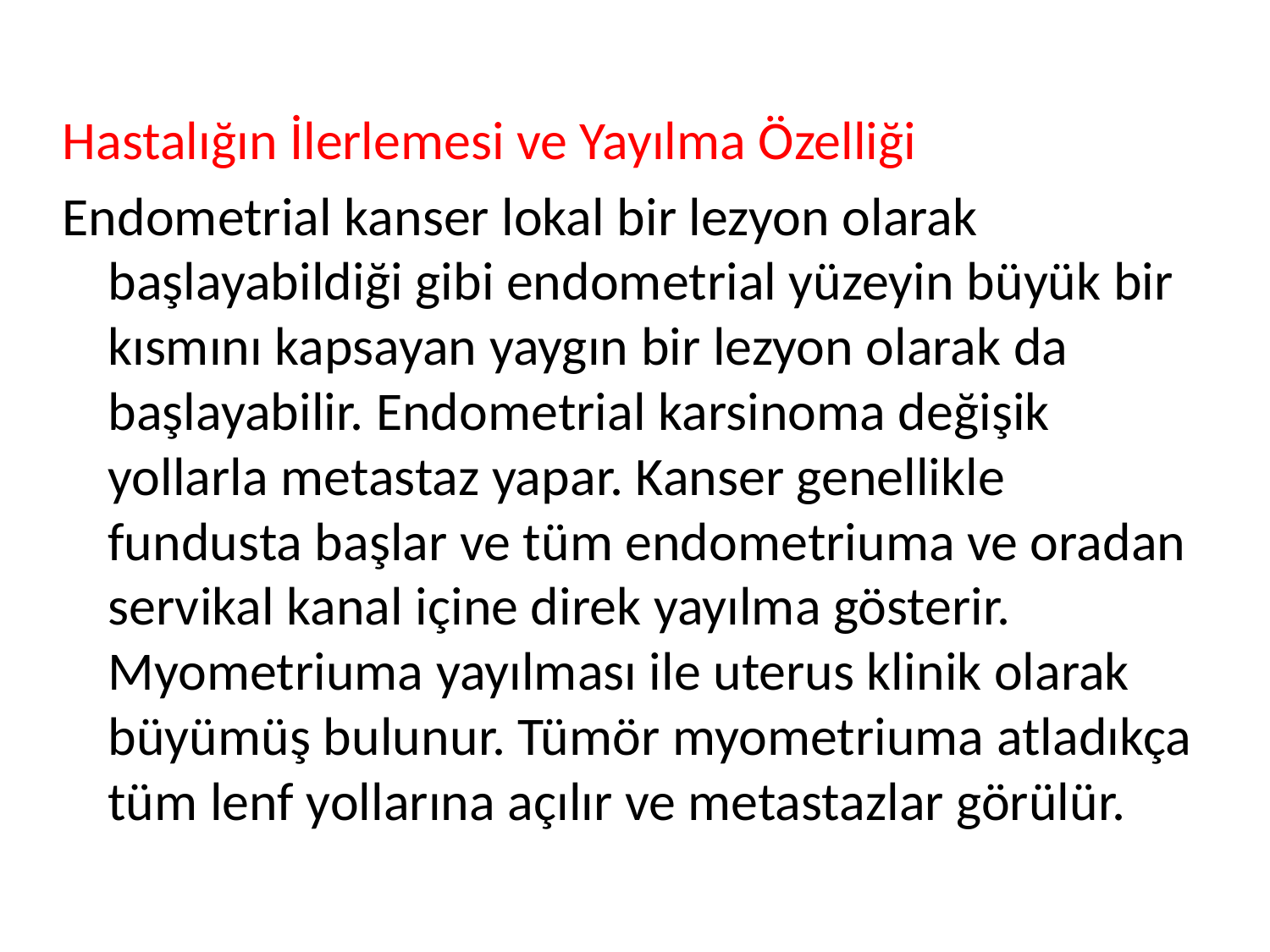

# ENDOMETRİAL  KANSER
Hastalığın İlerlemesi ve Yayılma Özelliği
Endometrial kanser lokal bir lezyon olarak başlayabildiği gibi endometrial yüzeyin büyük bir kısmını kapsayan yaygın bir lezyon olarak da başlayabilir. Endometrial karsinoma değişik yollarla metastaz yapar. Kanser genellikle fundusta başlar ve tüm endometriuma ve oradan servikal kanal içine direk yayılma gösterir. Myometriuma yayılması ile uterus klinik olarak büyümüş bulunur. Tümör myometriuma atladıkça tüm lenf yollarına açılır ve metastazlar görülür.